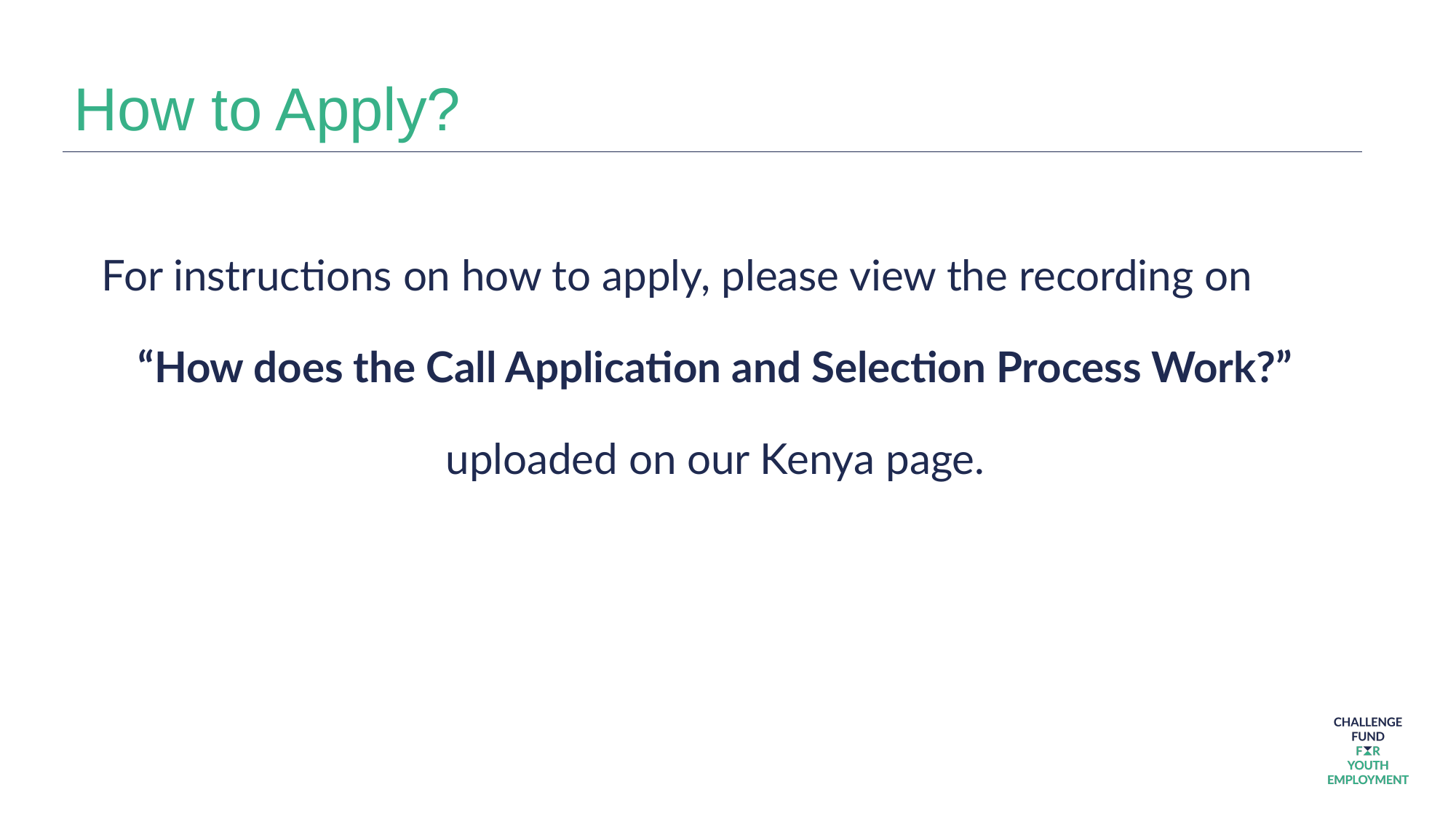

# How to Apply?
For instructions on how to apply, please view the recording on
“How does the Call Application and Selection Process Work?”
uploaded on our Kenya page.